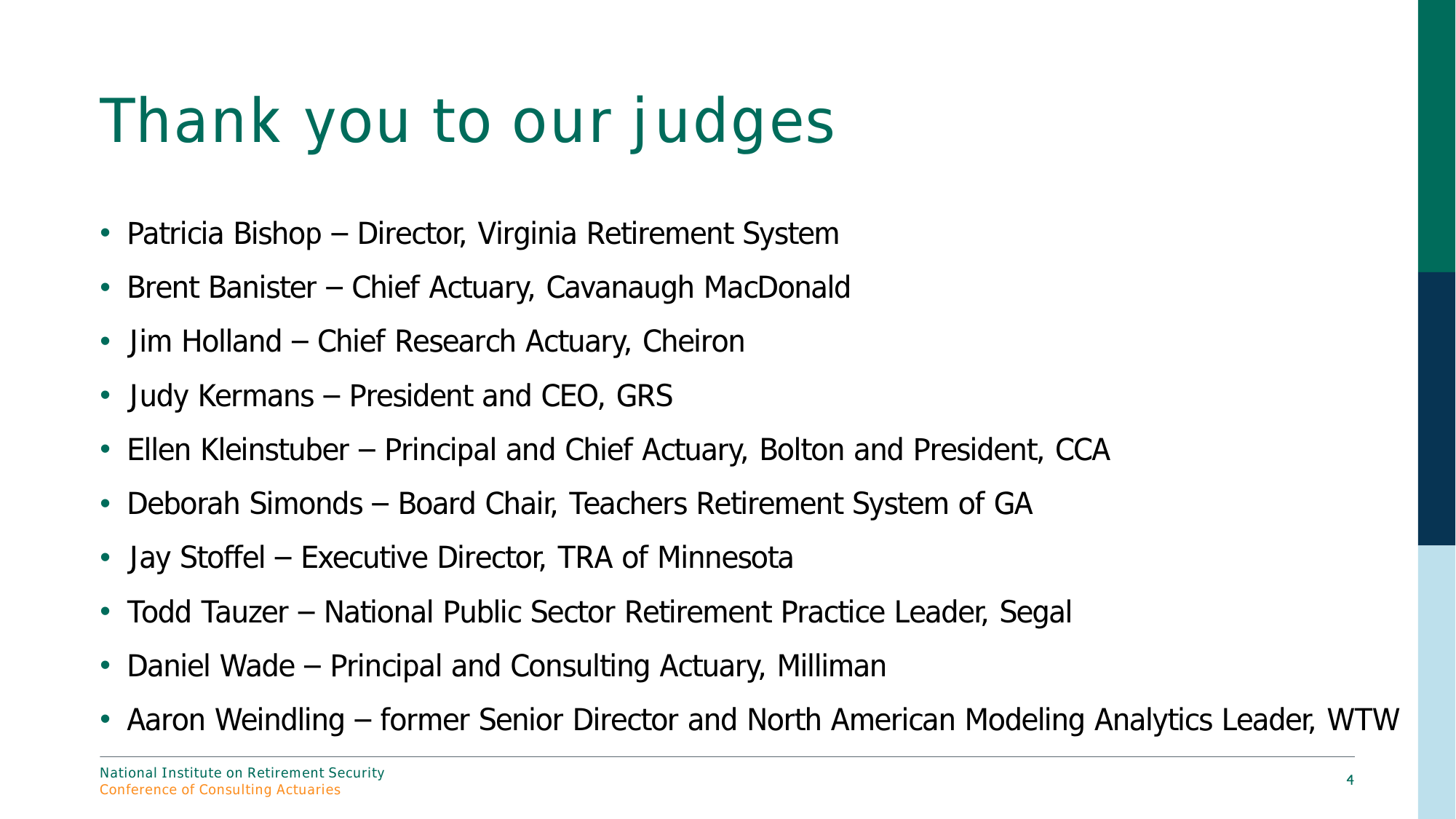

# Thank you to our judges
Patricia Bishop – Director, Virginia Retirement System
Brent Banister – Chief Actuary, Cavanaugh MacDonald
Jim Holland – Chief Research Actuary, Cheiron
Judy Kermans – President and CEO, GRS
Ellen Kleinstuber – Principal and Chief Actuary, Bolton and President, CCA
Deborah Simonds – Board Chair, Teachers Retirement System of GA
Jay Stoffel – Executive Director, TRA of Minnesota
Todd Tauzer – National Public Sector Retirement Practice Leader, Segal
Daniel Wade – Principal and Consulting Actuary, Milliman
Aaron Weindling – former Senior Director and North American Modeling Analytics Leader, WTW
4
National Institute on Retirement Security
Conference of Consulting Actuaries